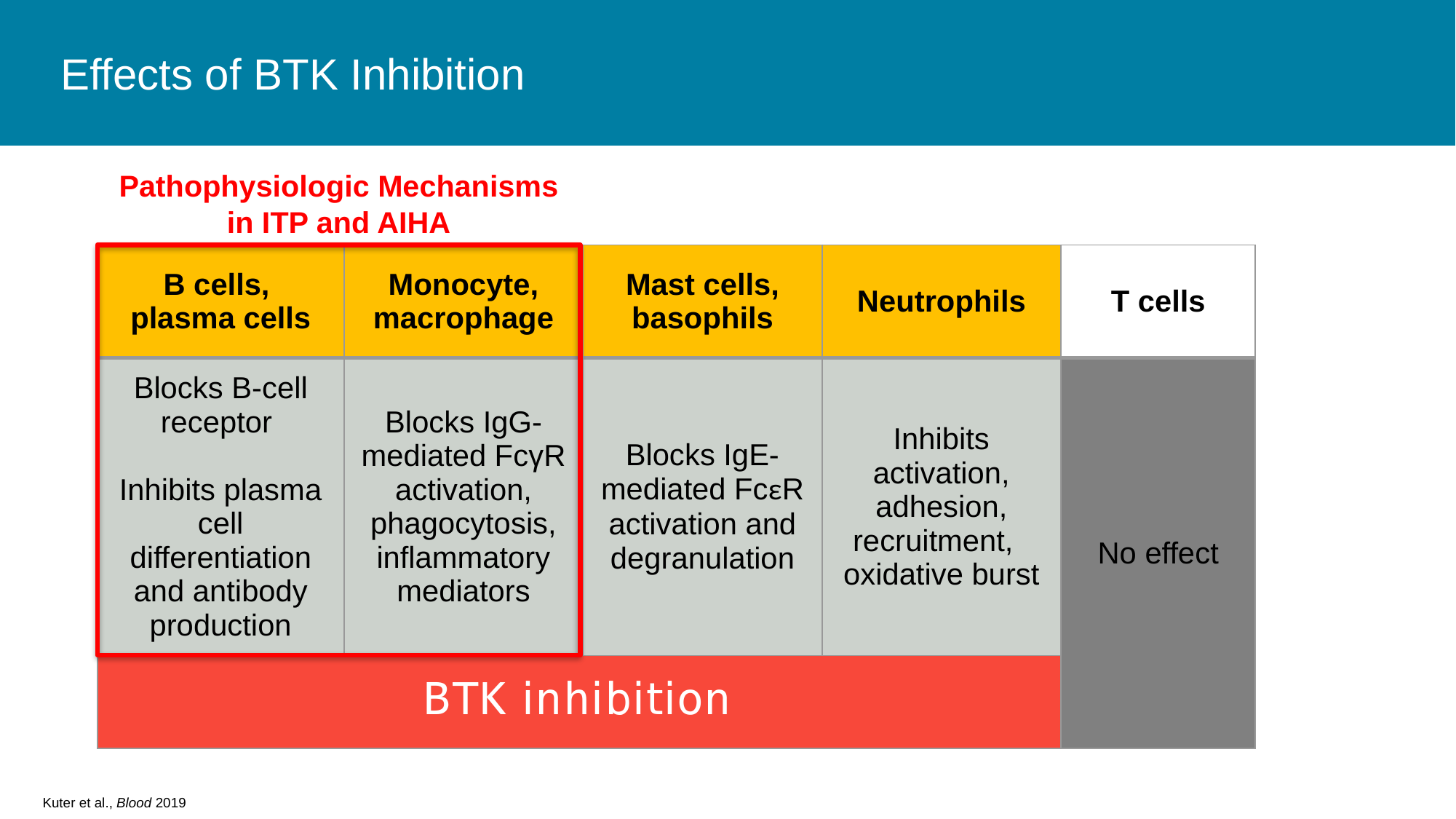

# Effects of BTK Inhibition
Pathophysiologic Mechanisms in ITP and AIHA
| B cells, plasma cells | Monocyte, macrophage | Mast cells, basophils | Neutrophils | T cells |
| --- | --- | --- | --- | --- |
| Blocks B-cell receptor Inhibits plasma cell differentiation and antibody production | Blocks IgG-mediated FcγR activation, phagocytosis, inflammatory mediators | Blocks IgE-mediated FcεR activation and degranulation | Inhibits activation, adhesion, recruitment, oxidative burst | No effect |
| BTK inhibition |  |  |  |  |

Kuter et al., Blood 2019